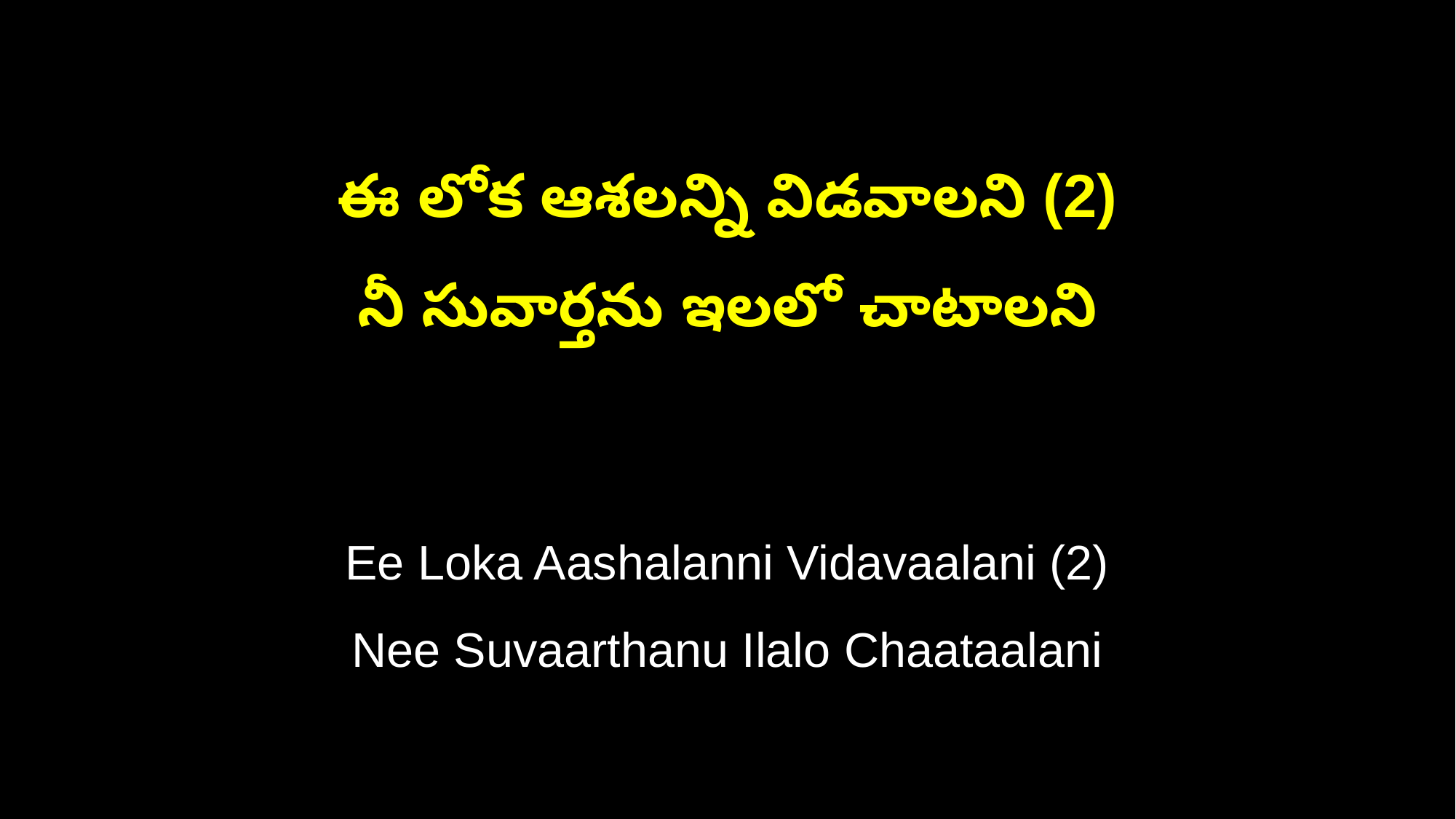

ఈ లోక ఆశలన్ని విడవాలని (2)
నీ సువార్తను ఇలలో చాటాలని
Ee Loka Aashalanni Vidavaalani (2)
Nee Suvaarthanu Ilalo Chaataalani